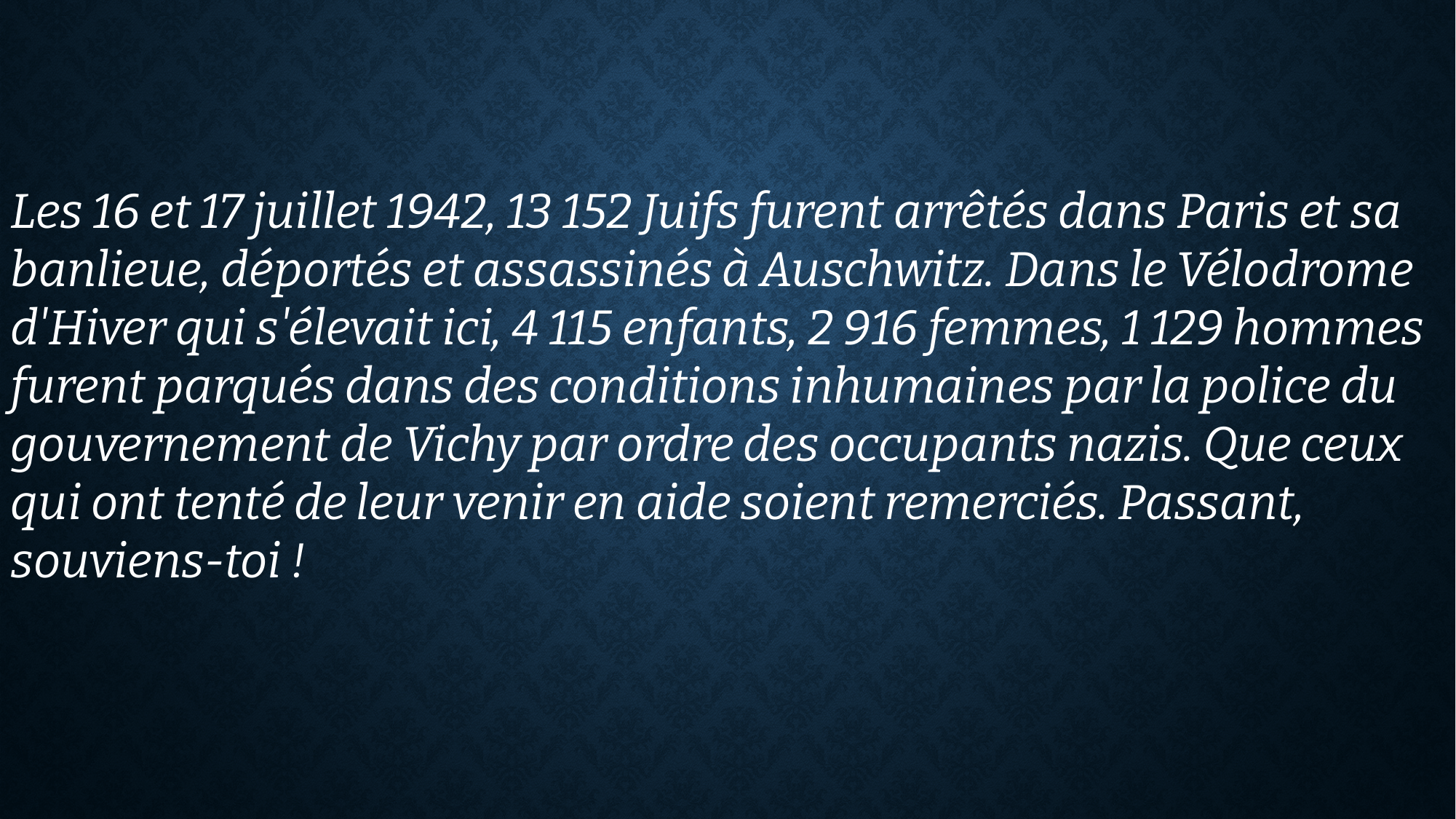

Les 16 et 17 juillet 1942, 13 152 Juifs furent arrêtés dans Paris et sa banlieue, déportés et assassinés à Auschwitz. Dans le Vélodrome d'Hiver qui s'élevait ici, 4 115 enfants, 2 916 femmes, 1 129 hommes furent parqués dans des conditions inhumaines par la police du gouvernement de Vichy par ordre des occupants nazis. Que ceux qui ont tenté de leur venir en aide soient remerciés. Passant, souviens-toi !